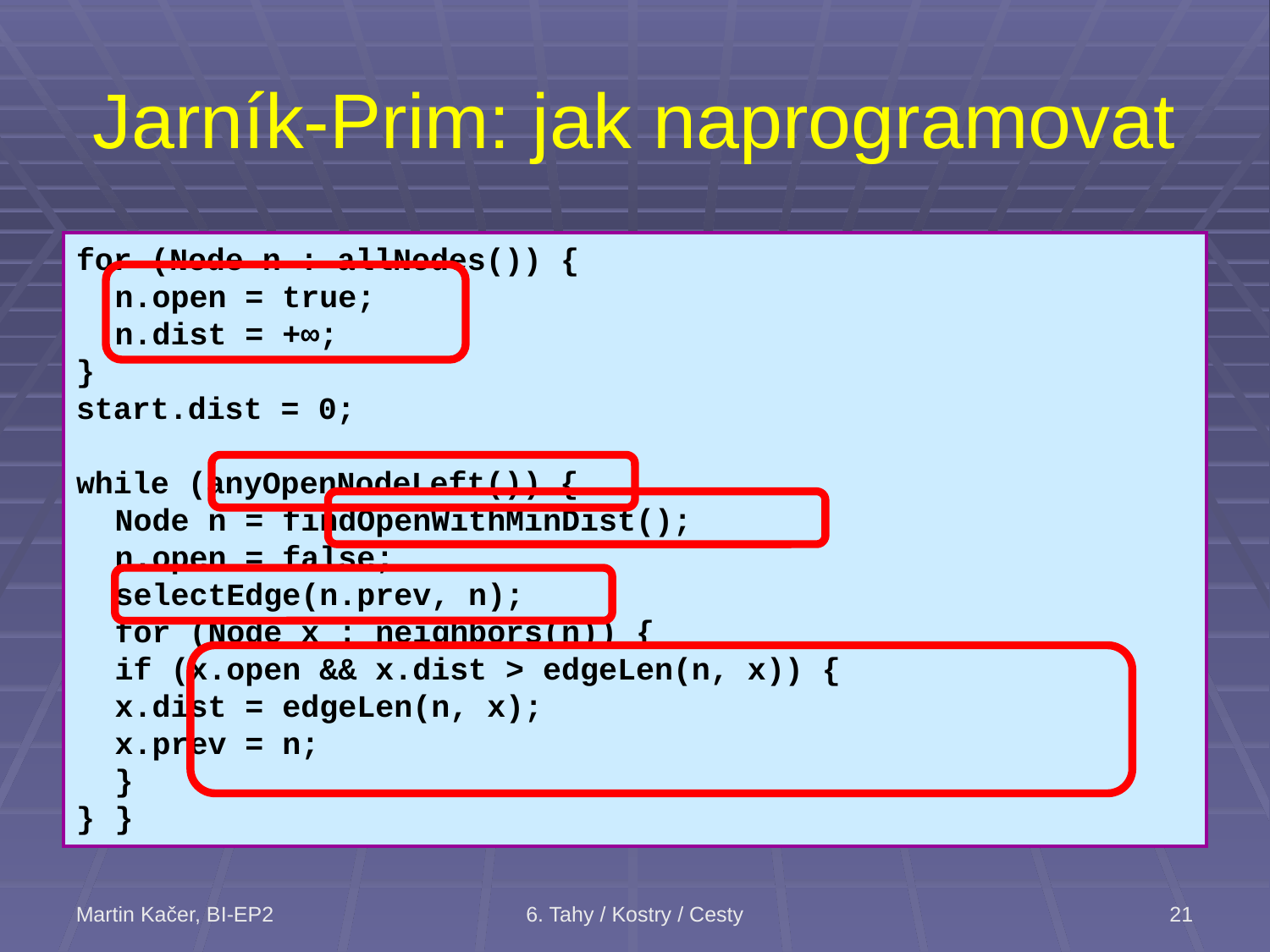

# Jarník-Prim: jak naprogramovat
for (Node n : allNodes()) {
	n.open = true;
	n.dist = +∞;
}
start.dist = 0;

while (anyOpenNodeLeft()) {
	Node n = findOpenWithMinDist();
	n.open = false;
	selectEdge(n.prev, n);
	for (Node x : neighbors(n)) {
		if (x.open && x.dist > edgeLen(n, x)) {
			x.dist = edgeLen(n, x);
			x.prev = n;
		}
}	}

Martin Kačer, BI-EP2
6. Tahy / Kostry / Cesty
21